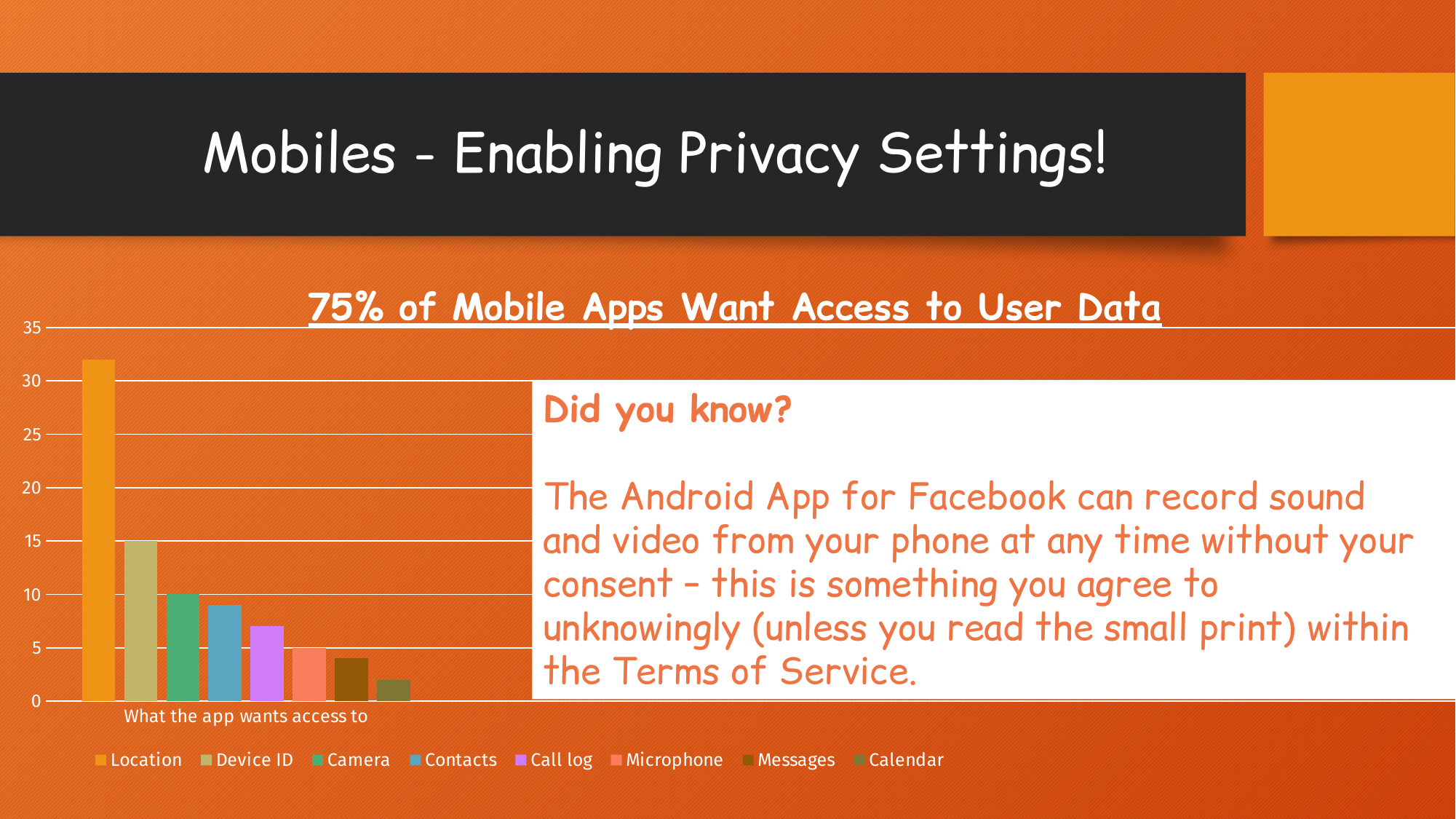

# Mobiles - Enabling Privacy Settings!

### Chart: 75% of Mobile Apps Want Access to User Data

| Category | Location | Device ID | Camera | Contacts | Call log | Microphone | Messages | Calendar |
|---|---|---|---|---|---|---|---|---|
| What the app wants access to | 32.0 | 15.0 | 10.0 | 9.0 | 7.0 | 5.0 | 4.0 | 2.0 |
Did you know?

The Android App for Facebook can record sound and video from your phone at any time without your consent – this is something you agree to unknowingly (unless you read the small print) within the Terms of Service.